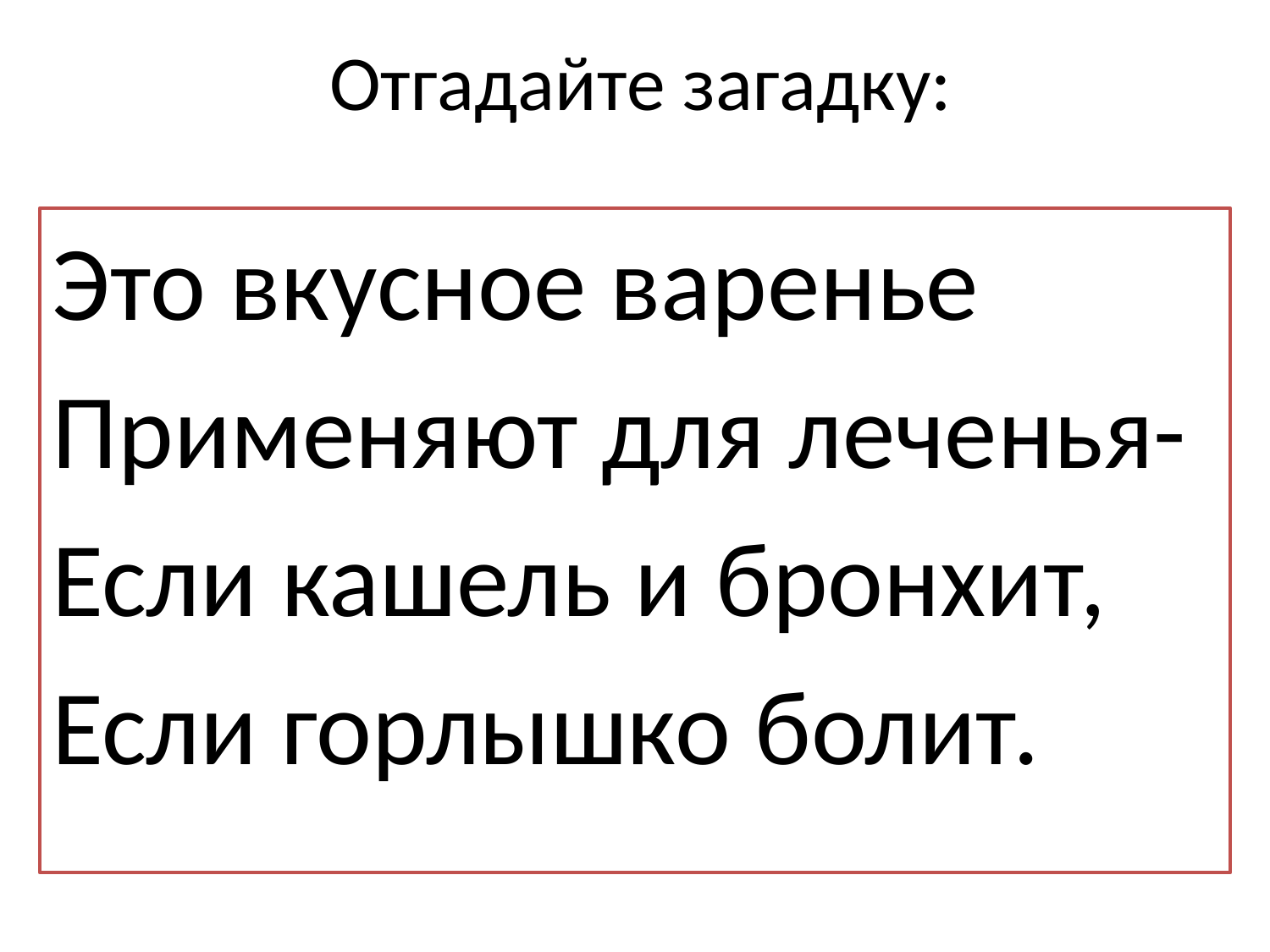

# Отгадайте загадку:
Это вкусное варенье
Применяют для леченья-
Если кашель и бронхит,
Если горлышко болит.